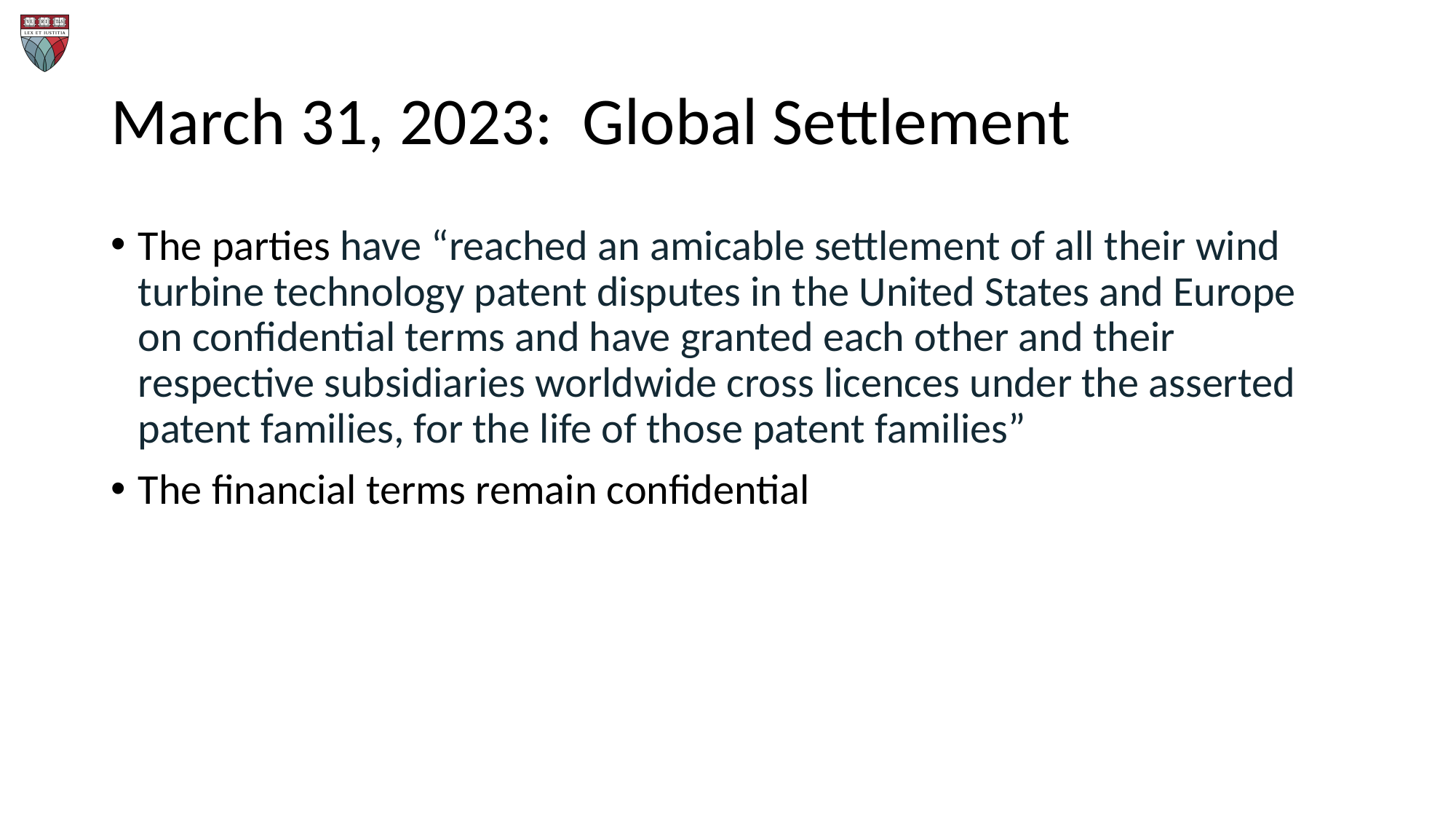

# March 31, 2023:  Global Settlement
The parties have “reached an amicable settlement of all their wind turbine technology patent disputes in the United States and Europe on confidential terms and have granted each other and their respective subsidiaries worldwide cross licences under the asserted patent families, for the life of those patent families”
The financial terms remain confidential